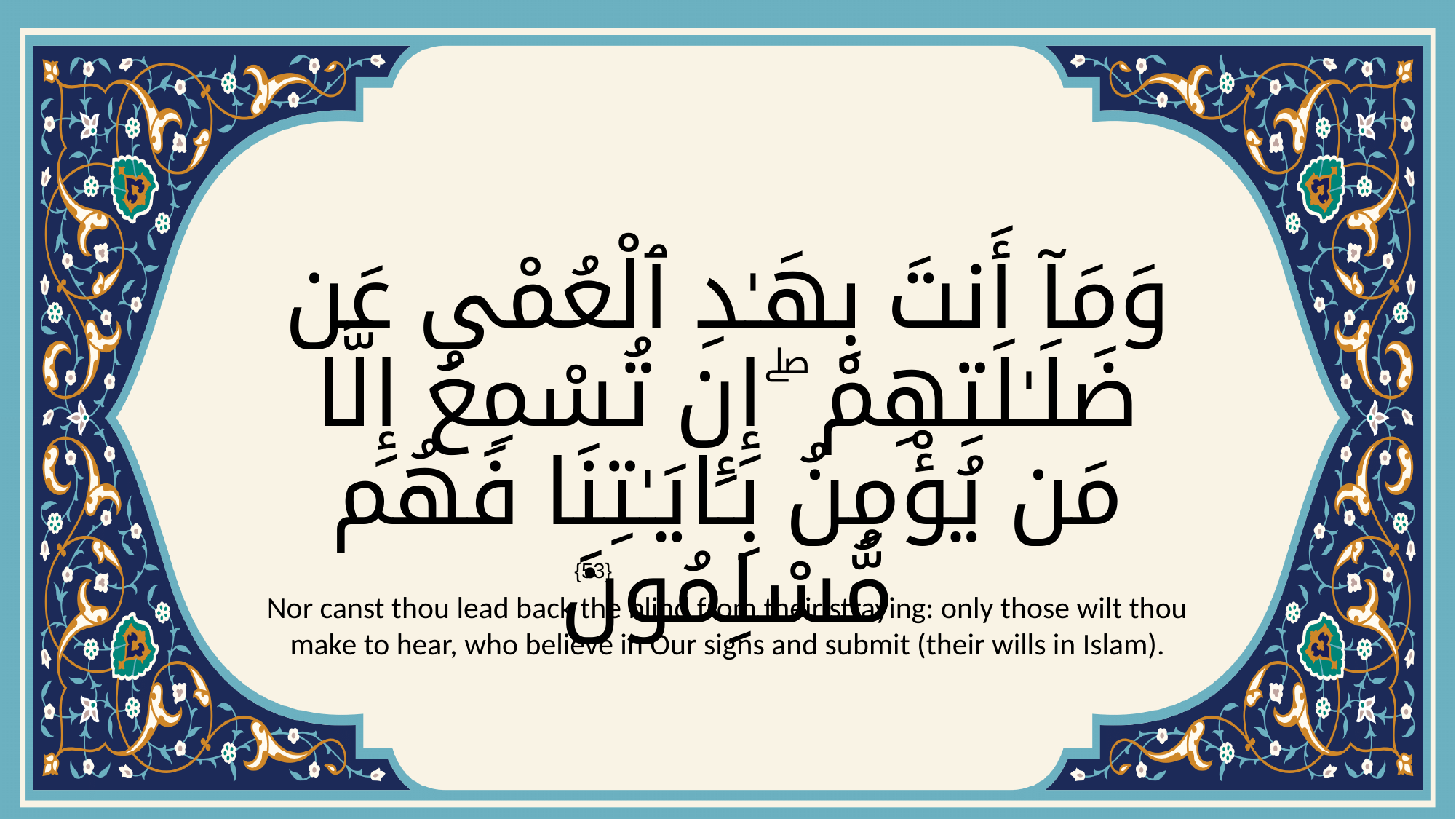

# وَمَآ أَنتَ بِهَـٰدِ ٱلْعُمْىِ عَن ضَلَـٰلَتِهِمْ ۖ إِن تُسْمِعُ إِلَّا مَن يُؤْمِنُ بِـَٔايَـٰتِنَا فَهُم مُّسْلِمُونَ
{53}
Nor canst thou lead back the blind from their straying: only those wilt thou make to hear, who believe in Our signs and submit (their wills in Islam).